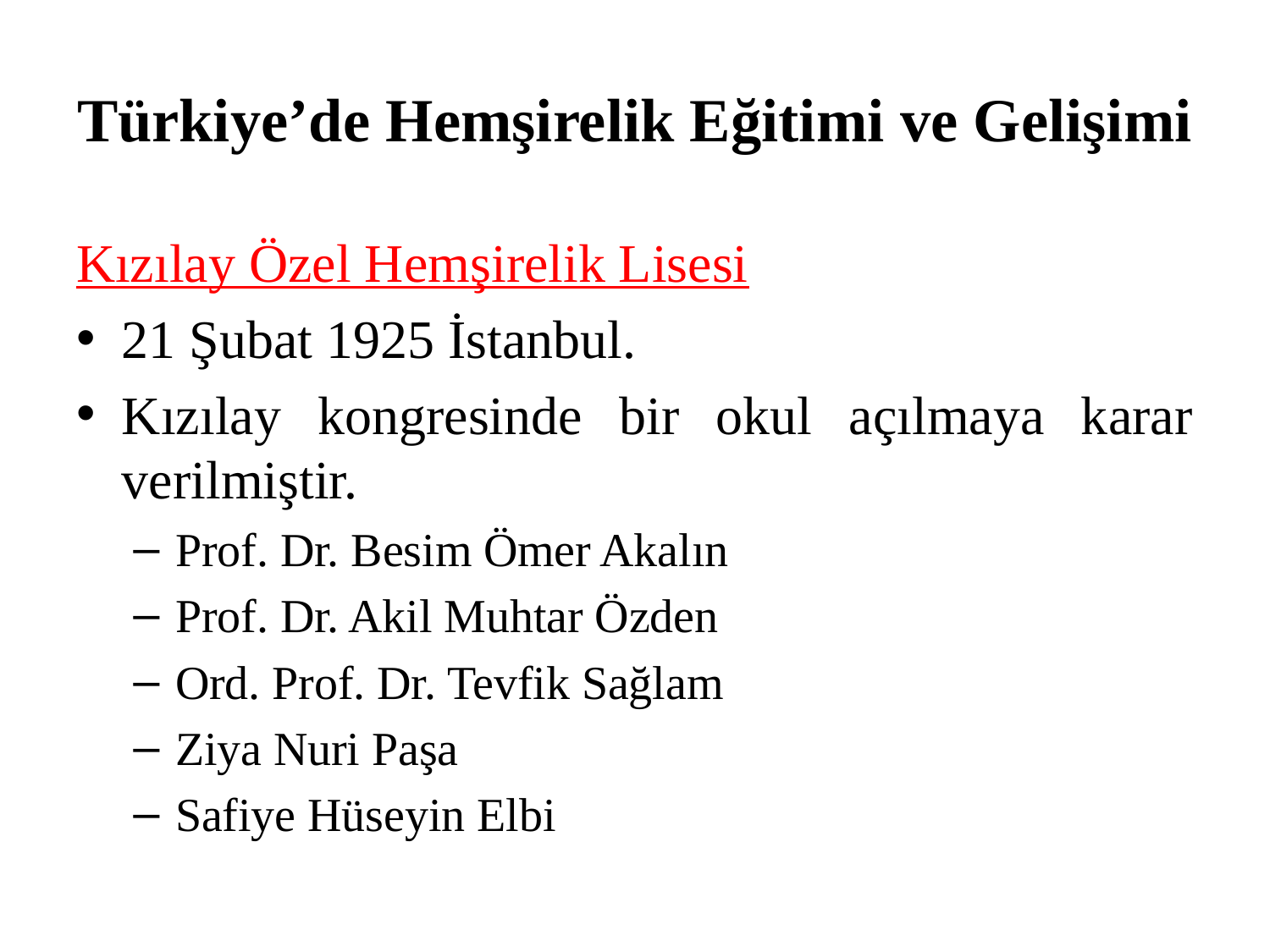

# Türkiye’de Hemşirelik Eğitimi ve Gelişimi
Kızılay Özel Hemşirelik Lisesi
21 Şubat 1925 İstanbul.
Kızılay kongresinde bir okul açılmaya karar verilmiştir.
Prof. Dr. Besim Ömer Akalın
Prof. Dr. Akil Muhtar Özden
Ord. Prof. Dr. Tevfik Sağlam
Ziya Nuri Paşa
Safiye Hüseyin Elbi